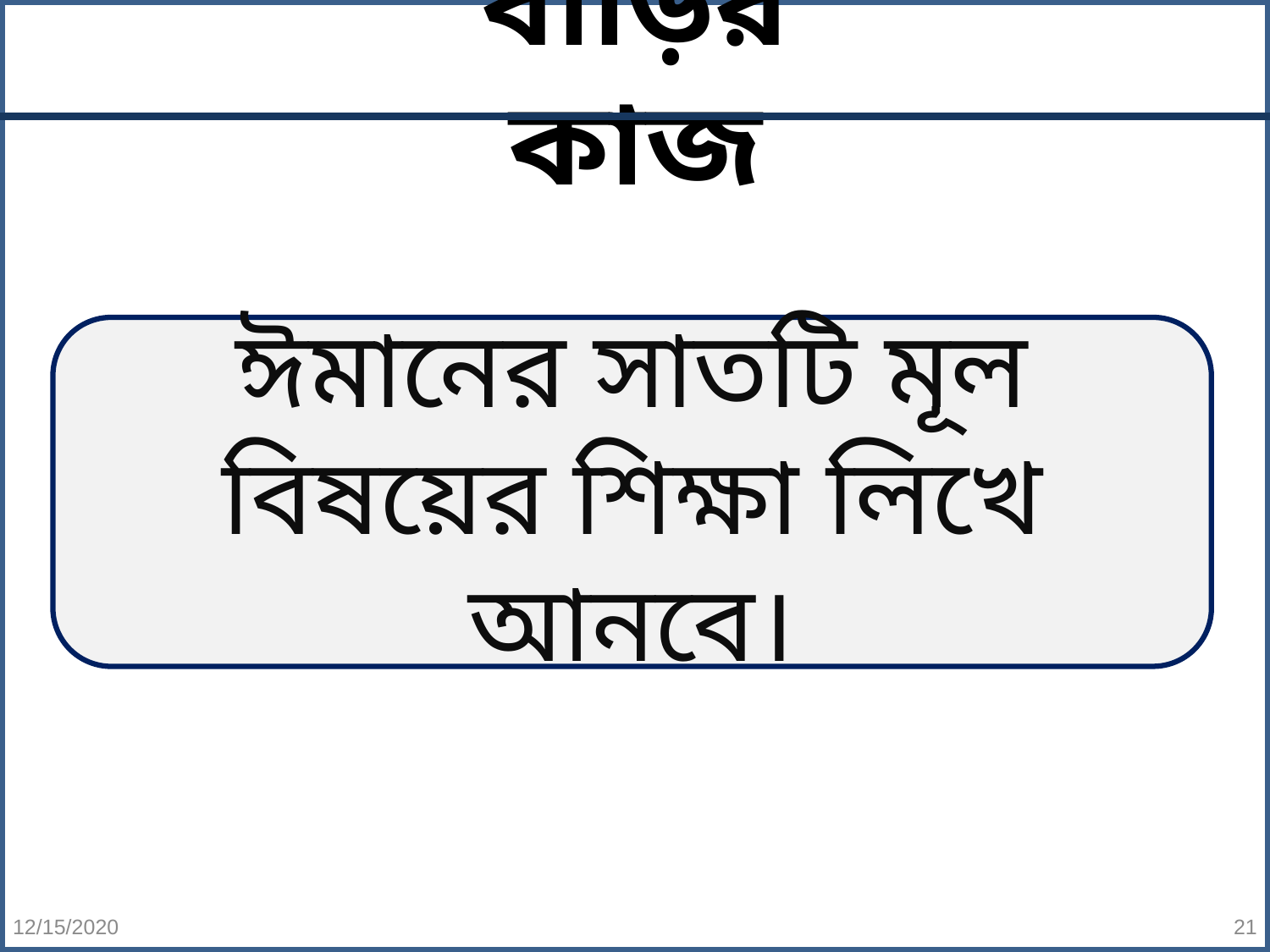

বাড়ির কাজ
ঈমানের সাতটি মূল বিষয়ের শিক্ষা লিখে আনবে।
12/15/2020
21